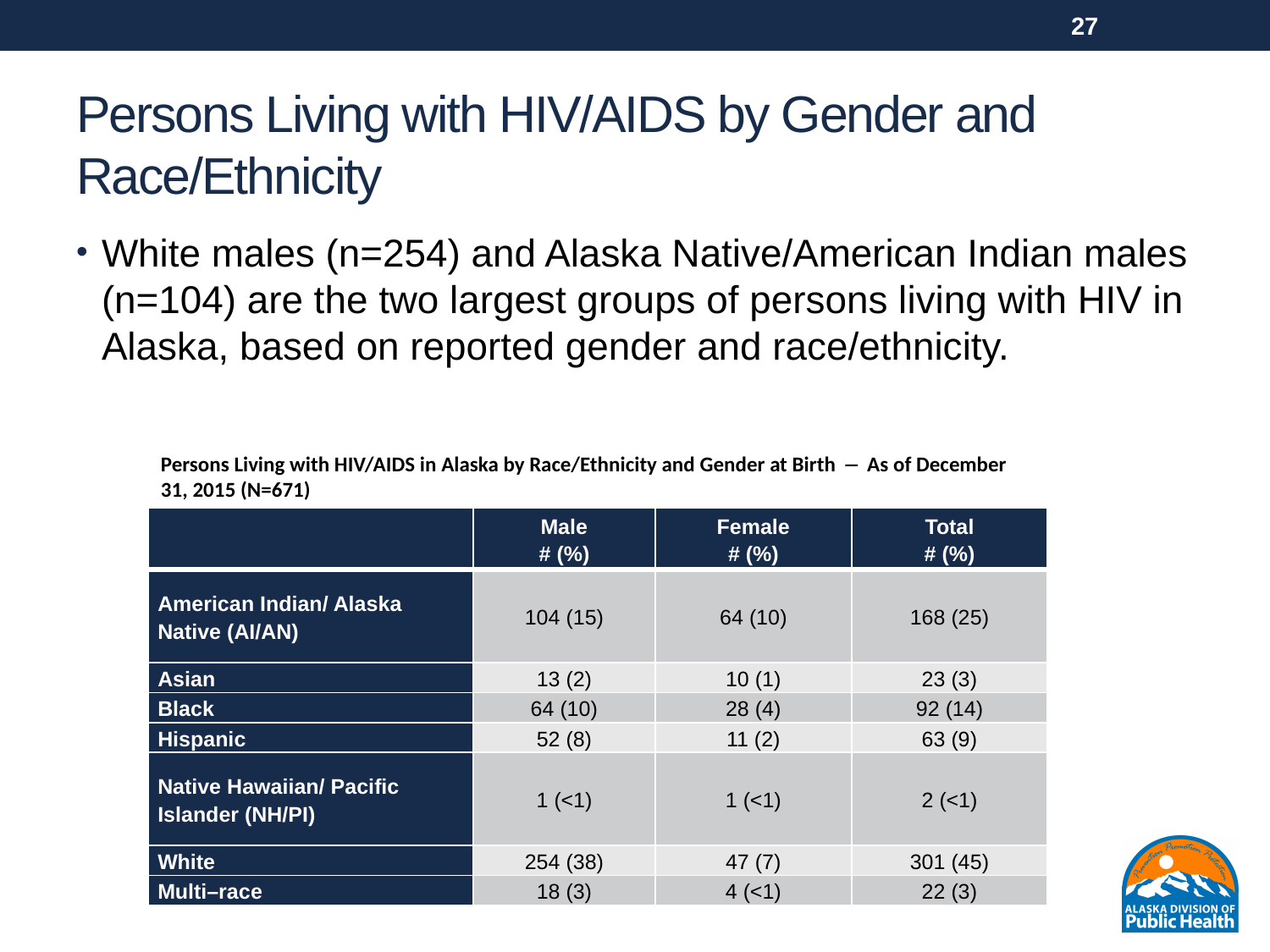

27
# Persons Living with HIV/AIDS by Gender and Race/Ethnicity
White males (n=254) and Alaska Native/American Indian males (n=104) are the two largest groups of persons living with HIV in Alaska, based on reported gender and race/ethnicity.
Persons Living with HIV/AIDS in Alaska by Race/Ethnicity and Gender at Birth ― As of December 31, 2015 (N=671)
|  | Male # (%) | Female # (%) | Total # (%) |
| --- | --- | --- | --- |
| American Indian/ Alaska Native (AI/AN) | 104 (15) | 64 (10) | 168 (25) |
| Asian | 13 (2) | 10 (1) | 23 (3) |
| Black | 64 (10) | 28 (4) | 92 (14) |
| Hispanic | 52 (8) | 11 (2) | 63 (9) |
| Native Hawaiian/ Pacific Islander (NH/PI) | 1 (<1) | 1 (<1) | 2 (<1) |
| White | 254 (38) | 47 (7) | 301 (45) |
| Multi–race | 18 (3) | 4 (<1) | 22 (3) |